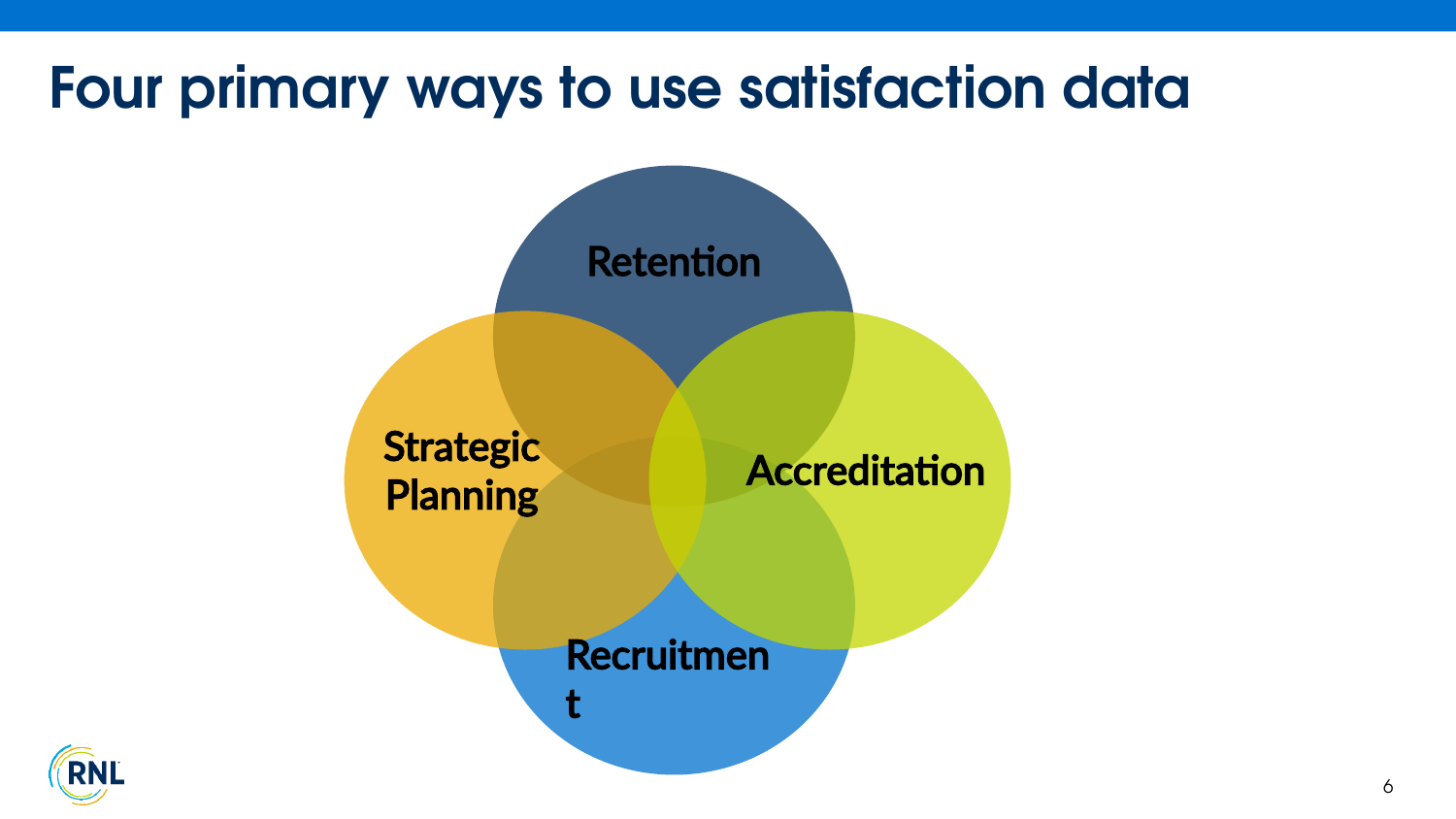

# Four primary ways to use satisfaction data

Retention

Strategic Planning

Accreditation
Recruitment